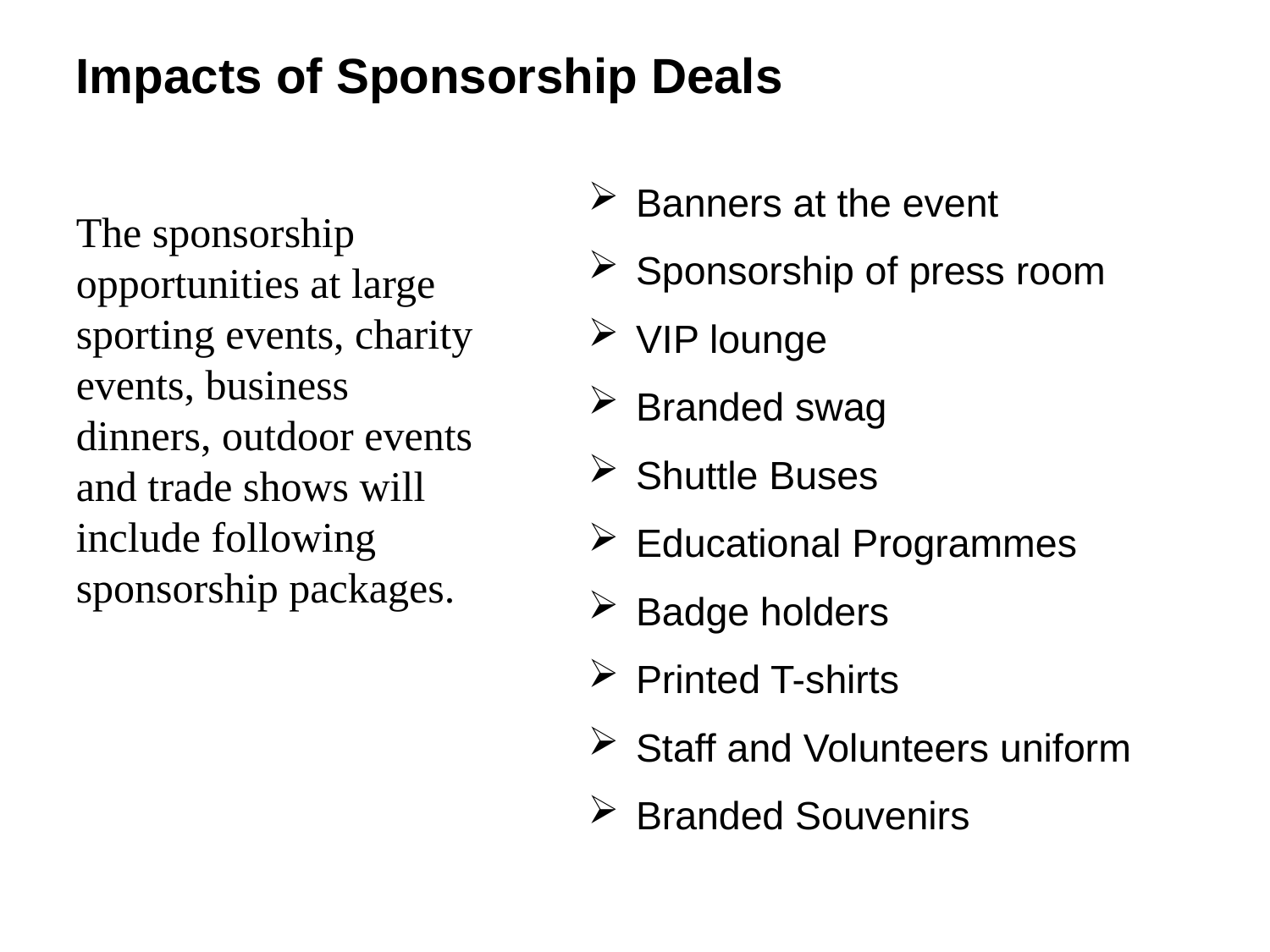

# Impacts of Sponsorship Deals
Banners at the event
Sponsorship of press room
VIP lounge
Branded swag
Shuttle Buses
Educational Programmes
Badge holders
Printed T-shirts
Staff and Volunteers uniform
Branded Souvenirs

The sponsorship opportunities at large sporting events, charity events, business dinners, outdoor events and trade shows will include following sponsorship packages.